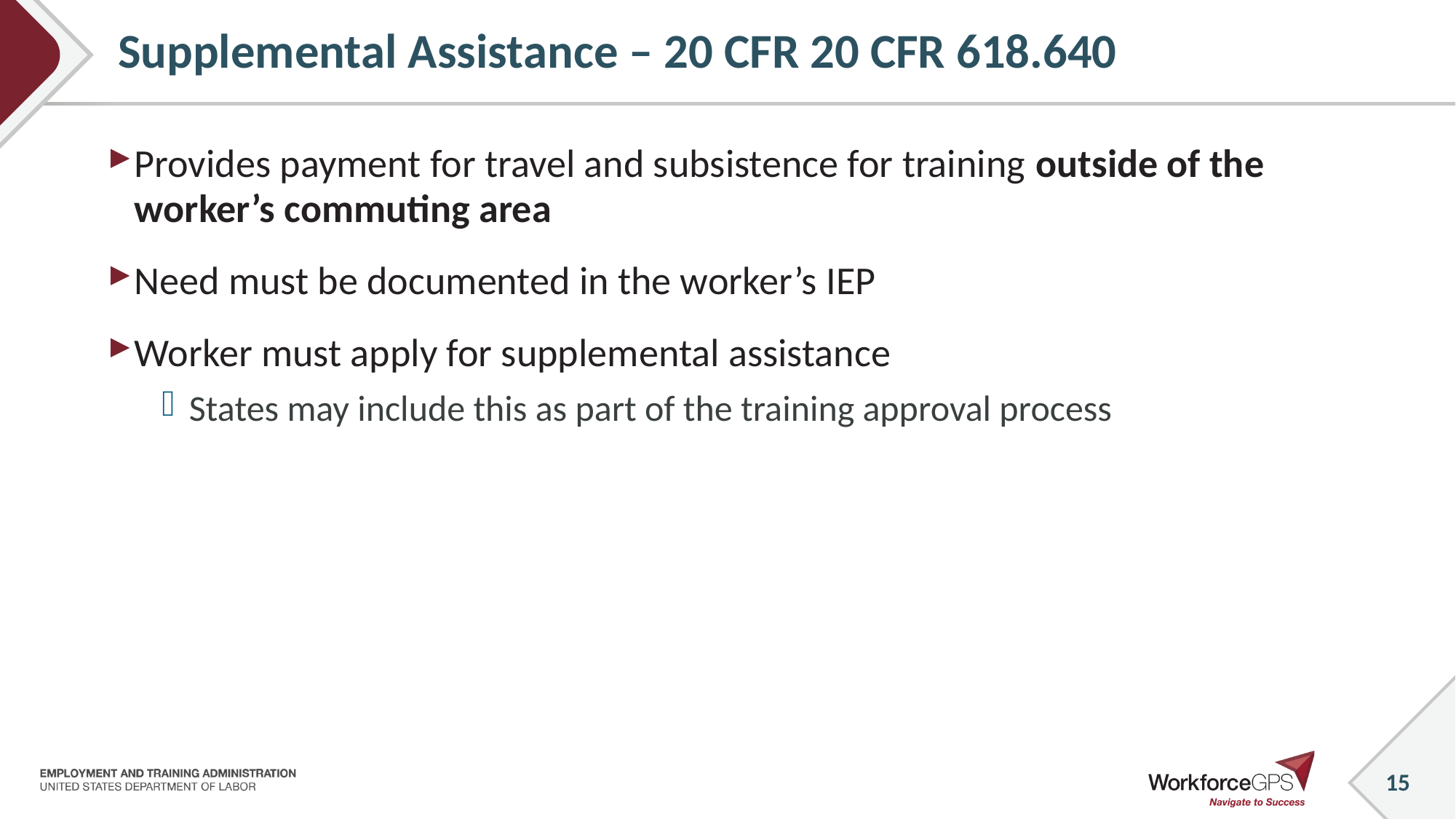

15
# Supplemental Assistance – 20 CFR 20 CFR 618.640
Provides payment for travel and subsistence for training outside of the worker’s commuting area
Need must be documented in the worker’s IEP
Worker must apply for supplemental assistance
States may include this as part of the training approval process